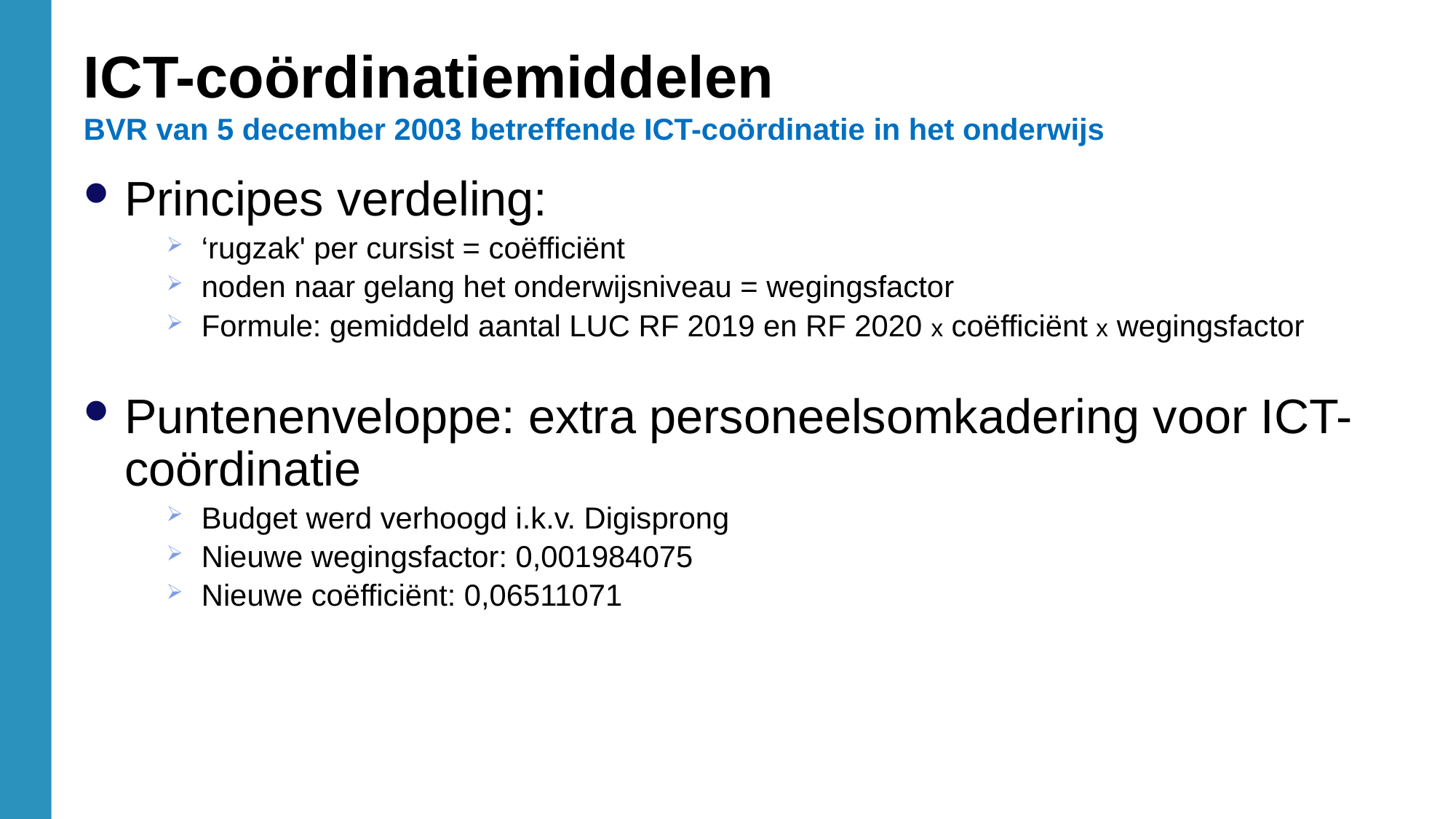

ICT-coördinatiemiddelen
BVR van 5 december 2003 betreffende ICT-coördinatie in het onderwijs
Principes verdeling:
‘rugzak' per cursist = coëfficiënt
noden naar gelang het onderwijsniveau = wegingsfactor
Formule: gemiddeld aantal LUC RF 2019 en RF 2020 x coëfficiënt x wegingsfactor

Puntenenveloppe: extra personeelsomkadering voor ICT-coördinatie
Budget werd verhoogd i.k.v. Digisprong
Nieuwe wegingsfactor: 0,001984075
Nieuwe coëfficiënt: 0,06511071